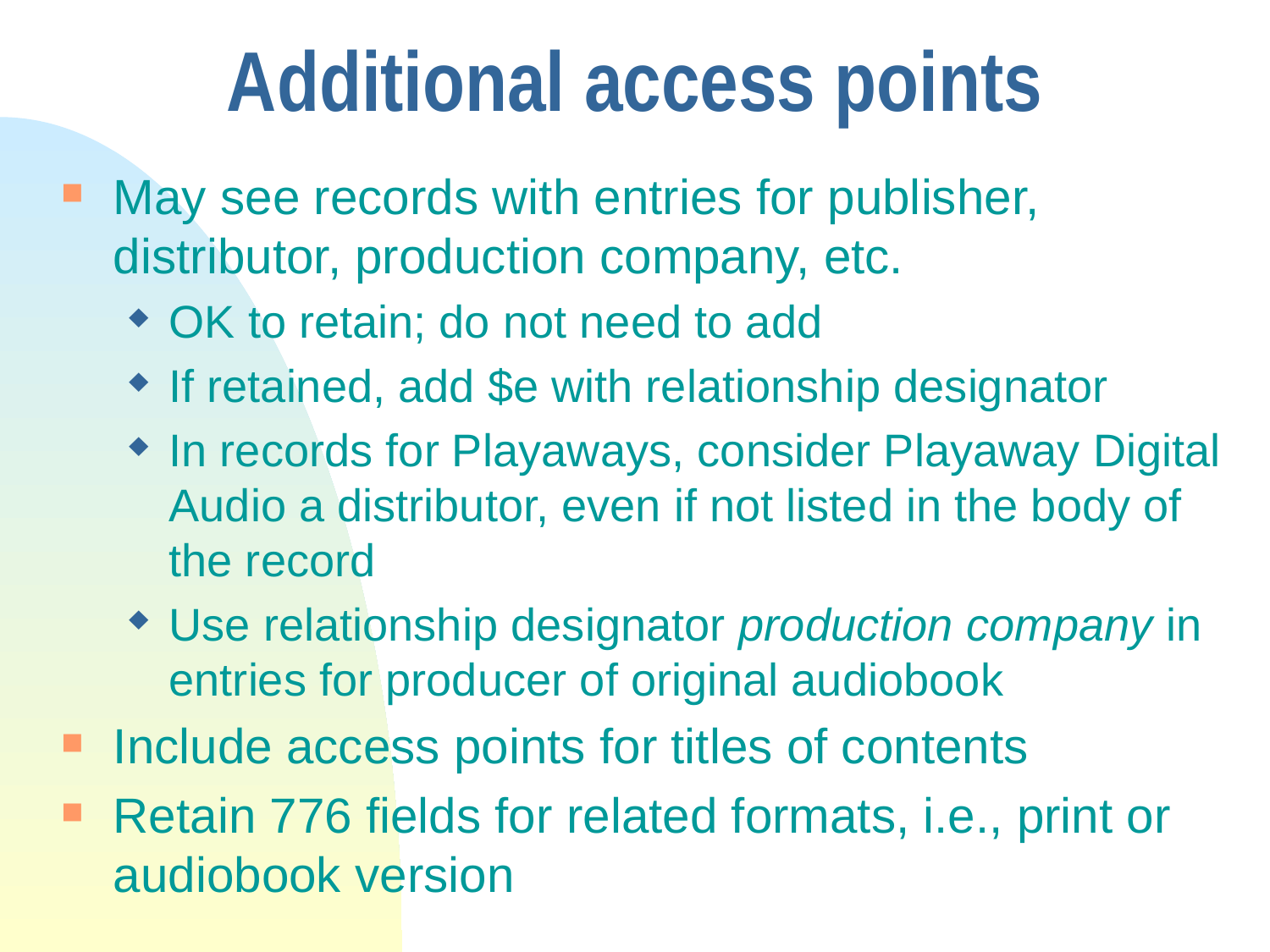

# Additional access points
May see records with entries for publisher, distributor, production company, etc.
OK to retain; do not need to add
If retained, add $e with relationship designator
In records for Playaways, consider Playaway Digital Audio a distributor, even if not listed in the body of the record
Use relationship designator production company in entries for producer of original audiobook
Include access points for titles of contents
Retain 776 fields for related formats, i.e., print or audiobook version